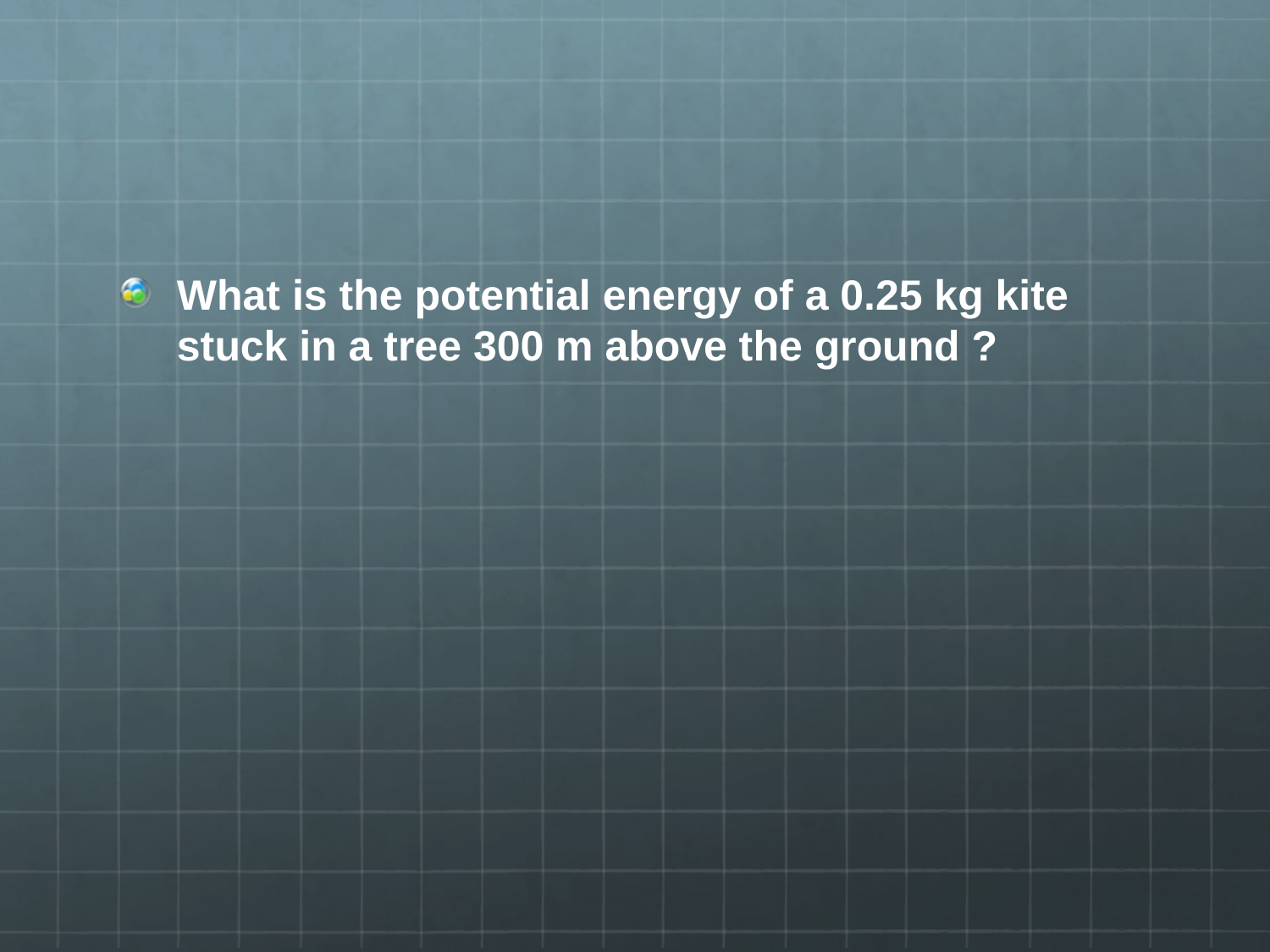

#
What is the potential energy of a 0.25 kg kite stuck in a tree 300 m above the ground ?